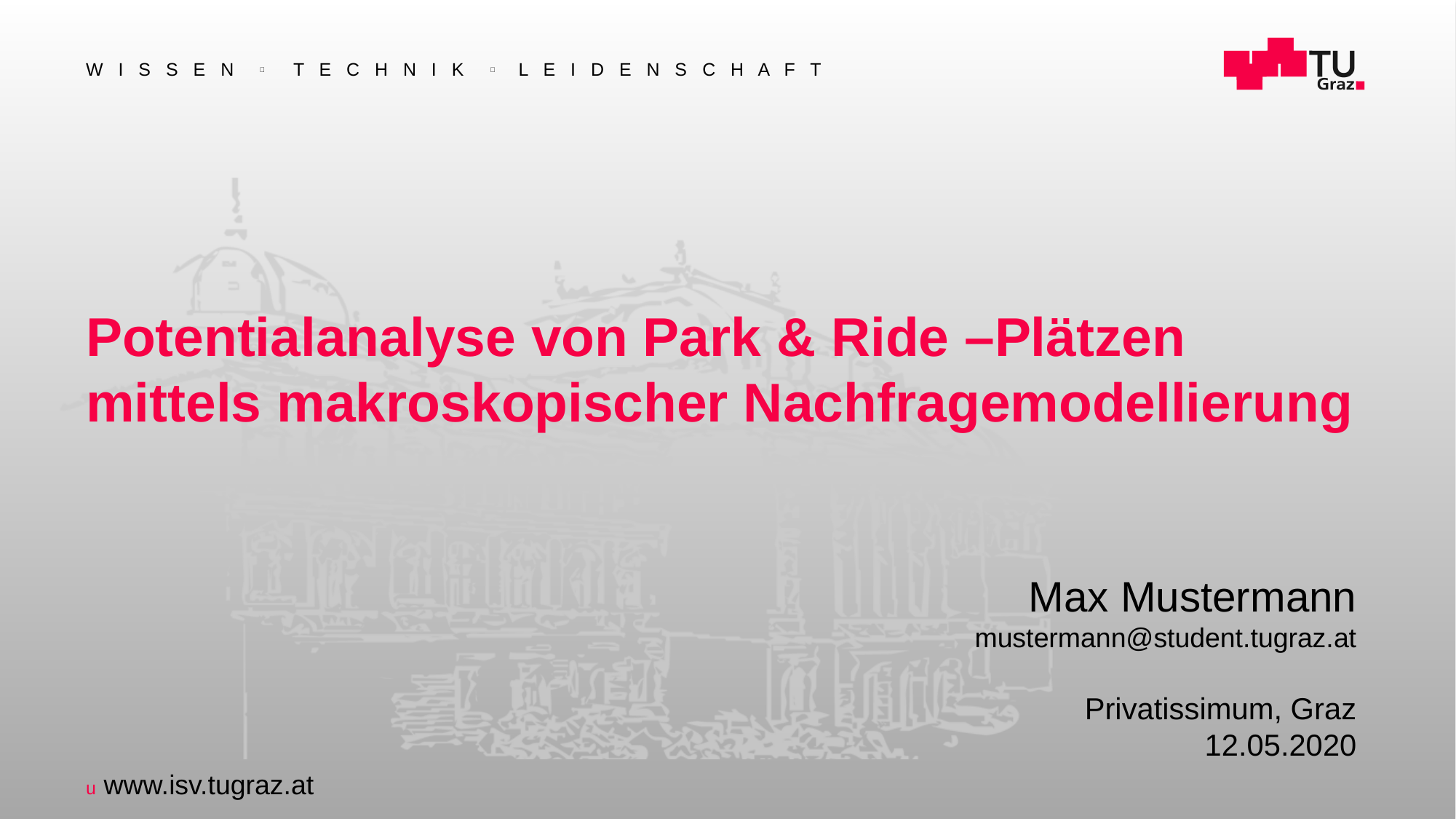

# Potentialanalyse von Park & Ride –Plätzen mittels makroskopischer Nachfragemodellierung
Max Mustermann
mustermann@student.tugraz.at

Privatissimum, Graz
12.05.2020